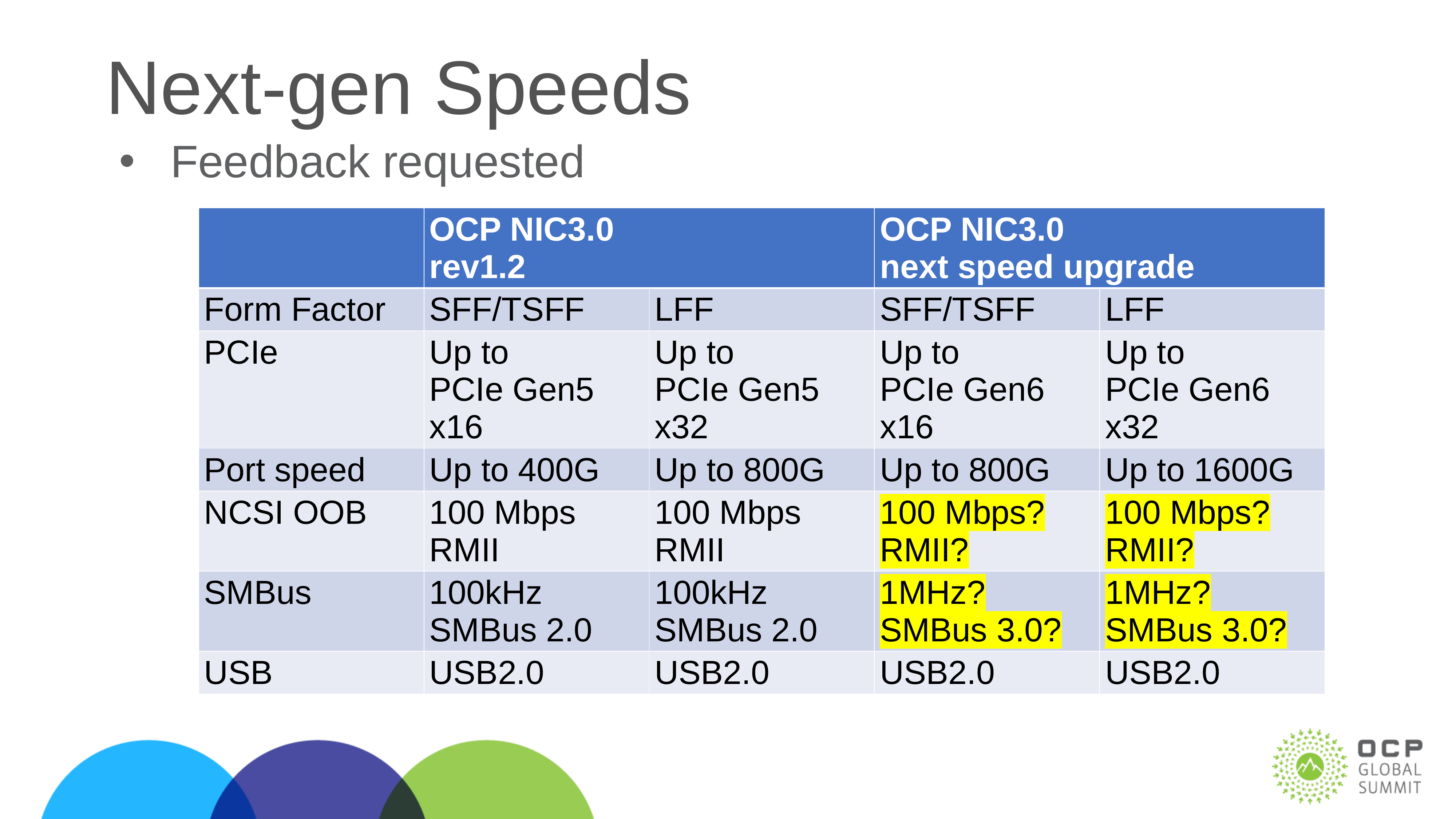

# Next-gen Speeds
Feedback requested

|  | OCP NIC3.0 rev1.2 |  | OCP NIC3.0 next speed upgrade |  |
| --- | --- | --- | --- | --- |
| Form Factor | SFF/TSFF | LFF | SFF/TSFF | LFF |
| PCIe | Up to PCIe Gen5 x16 | Up to PCIe Gen5 x32 | Up to PCIe Gen6 x16 | Up to PCIe Gen6 x32 |
| Port speed | Up to 400G | Up to 800G | Up to 800G | Up to 1600G |
| NCSI OOB | 100 Mbps RMII | 100 Mbps RMII | 100 Mbps? RMII? | 100 Mbps? RMII? |
| SMBus | 100kHz SMBus 2.0 | 100kHz SMBus 2.0 | 1MHz? SMBus 3.0? | 1MHz? SMBus 3.0? |
| USB | USB2.0 | USB2.0 | USB2.0 | USB2.0 |